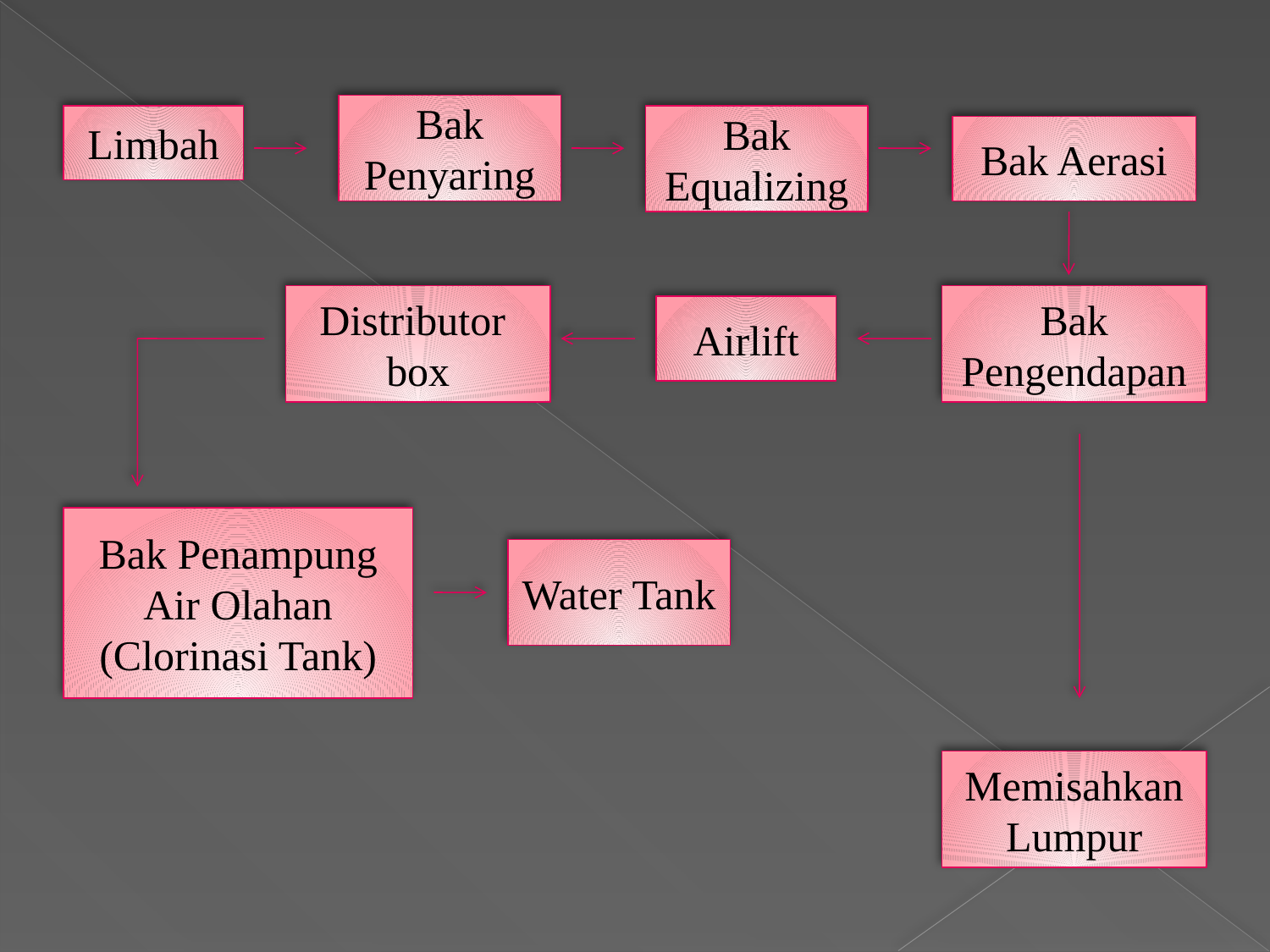

Bak Penyaring
Limbah
Bak Equalizing
Bak Aerasi
Distributor  box
Bak Pengendapan
Airlift
Bak Penampung Air Olahan (Clorinasi Tank)
Water Tank
Memisahkan Lumpur